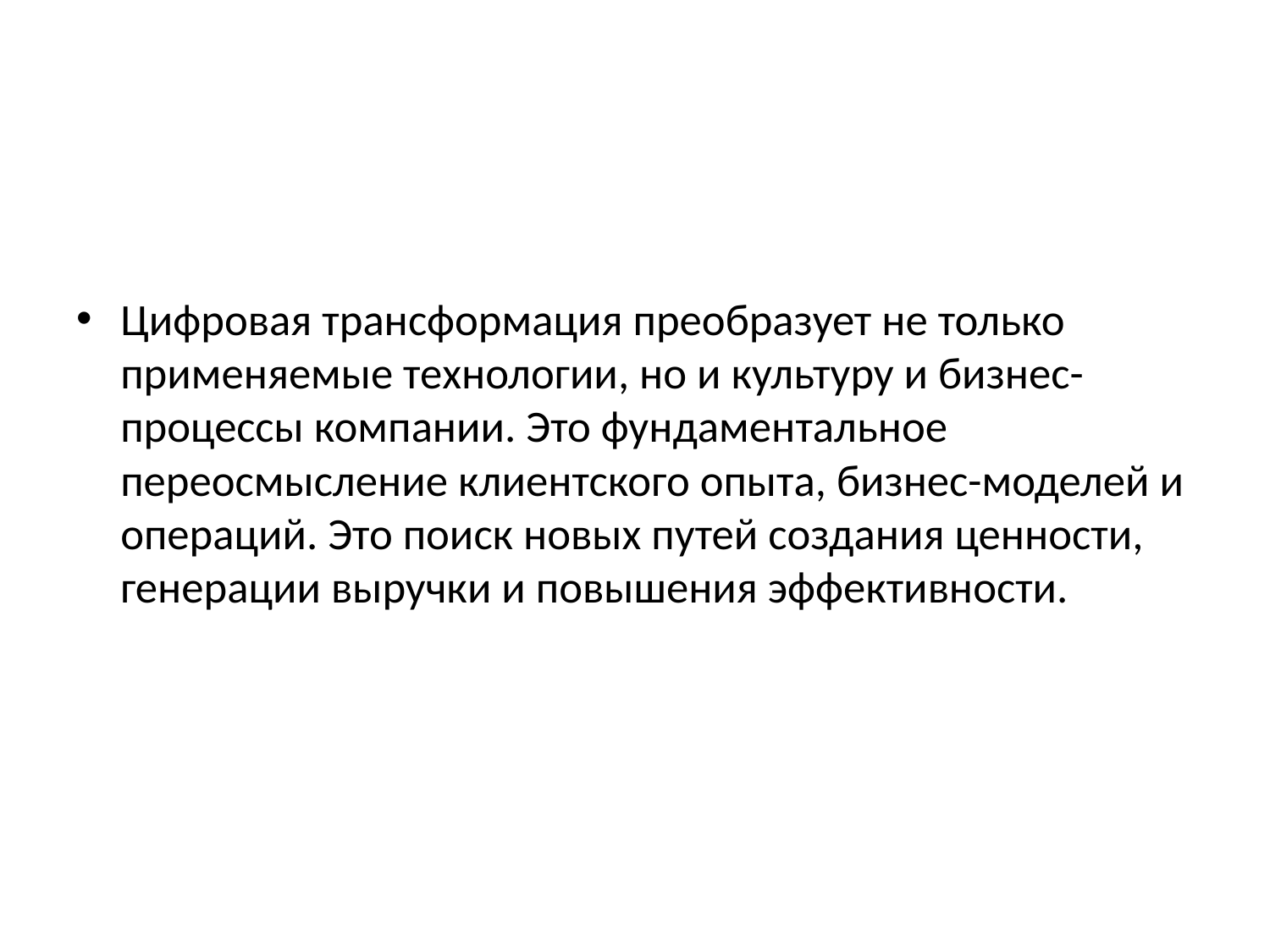

#

Цифровая трансформация преобразует не только применяемые технологии, но и культуру и бизнес-процессы компании. Это фундаментальное переосмысление клиентского опыта, бизнес-моделей и операций. Это поиск новых путей создания ценности, генерации выручки и повышения эффективности.